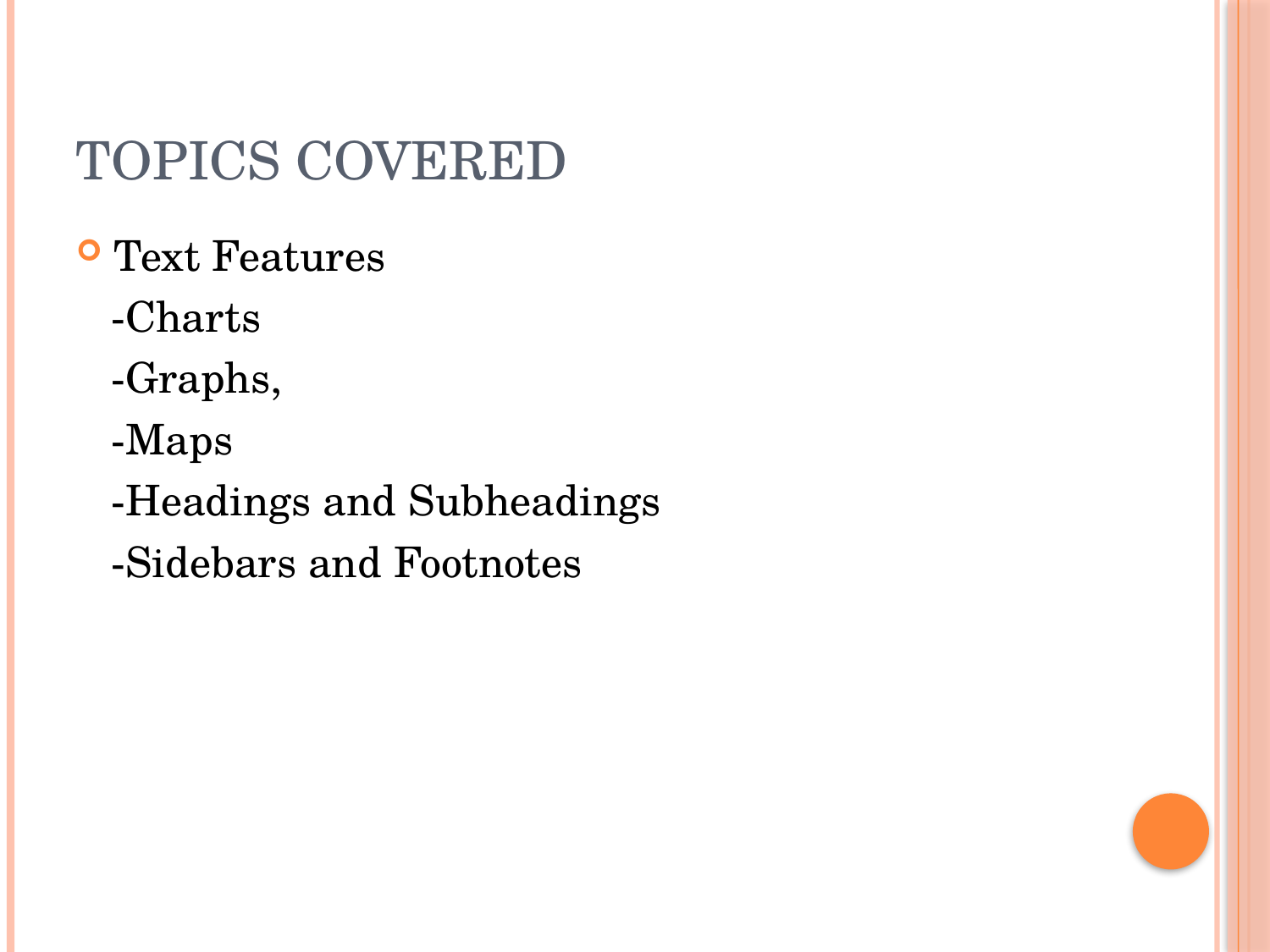

# Topics Covered
Text Features
   -Charts
   -Graphs,
   -Maps
   -Headings and Subheadings
   -Sidebars and Footnotes